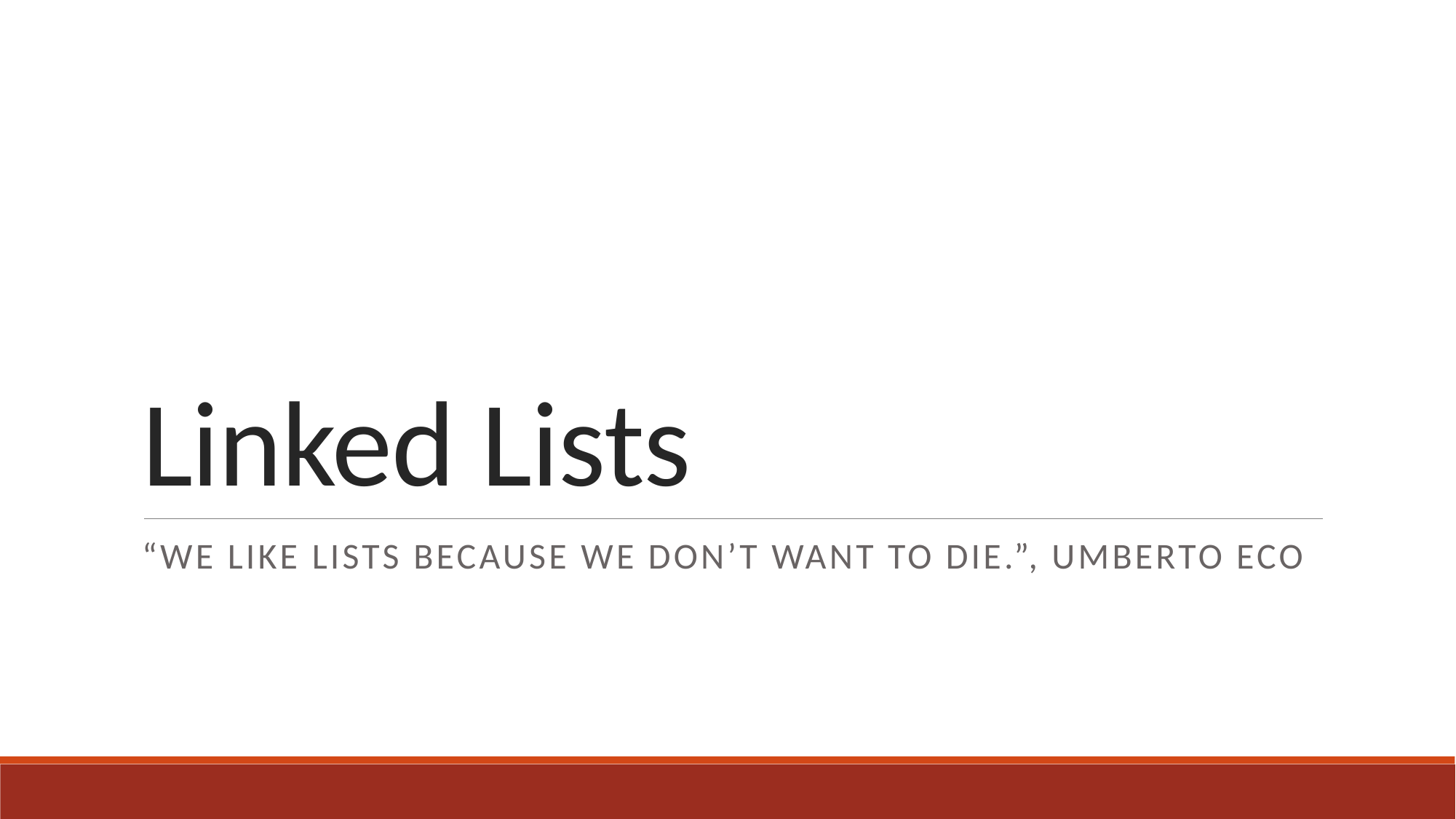

# Linked Lists
“We like lists because we don’t want to die.”, Umberto Eco